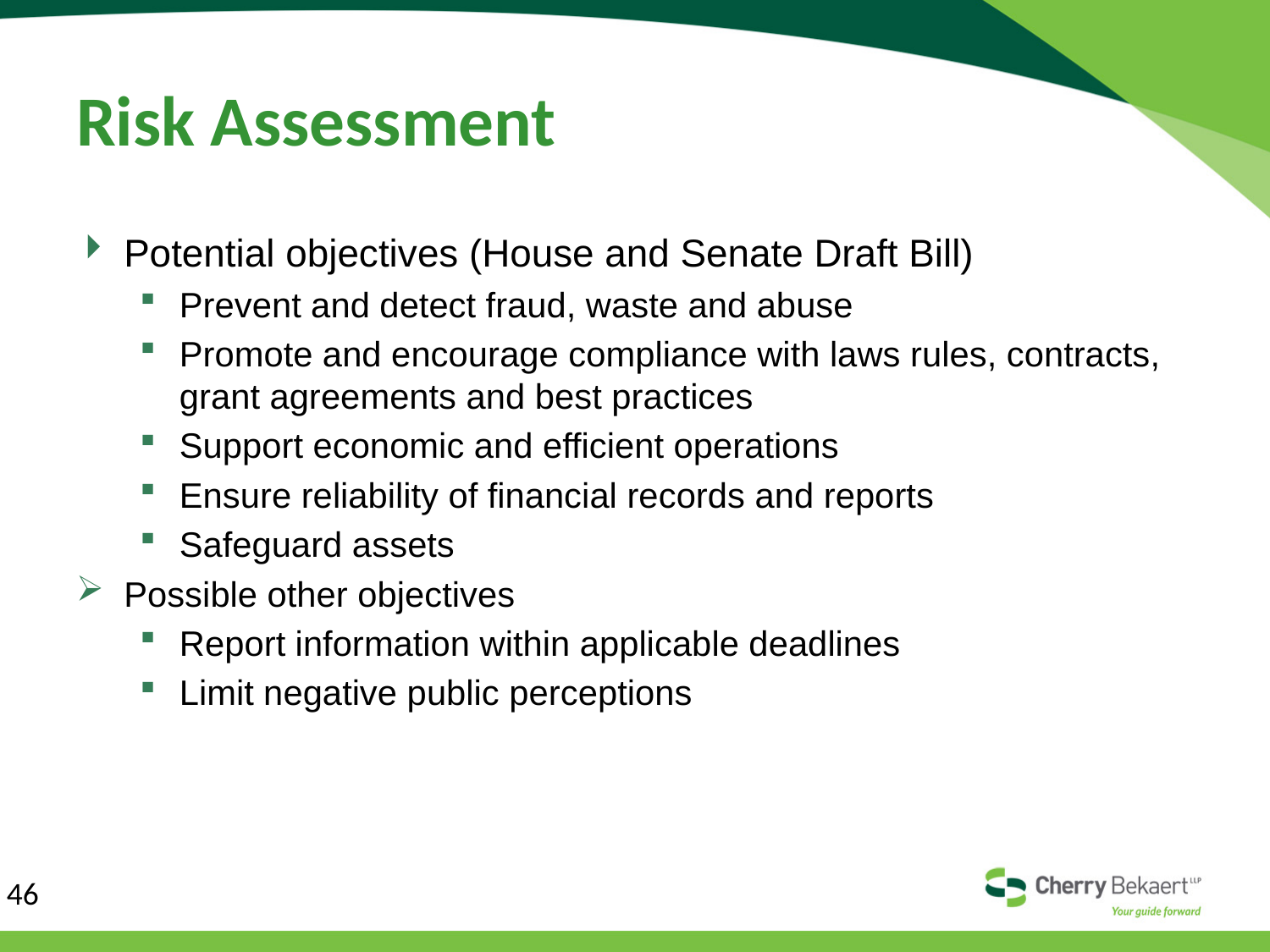

# Risk Assessment
Potential objectives (House and Senate Draft Bill)
Prevent and detect fraud, waste and abuse
Promote and encourage compliance with laws rules, contracts, grant agreements and best practices
Support economic and efficient operations
Ensure reliability of financial records and reports
Safeguard assets
Possible other objectives
Report information within applicable deadlines
Limit negative public perceptions

46